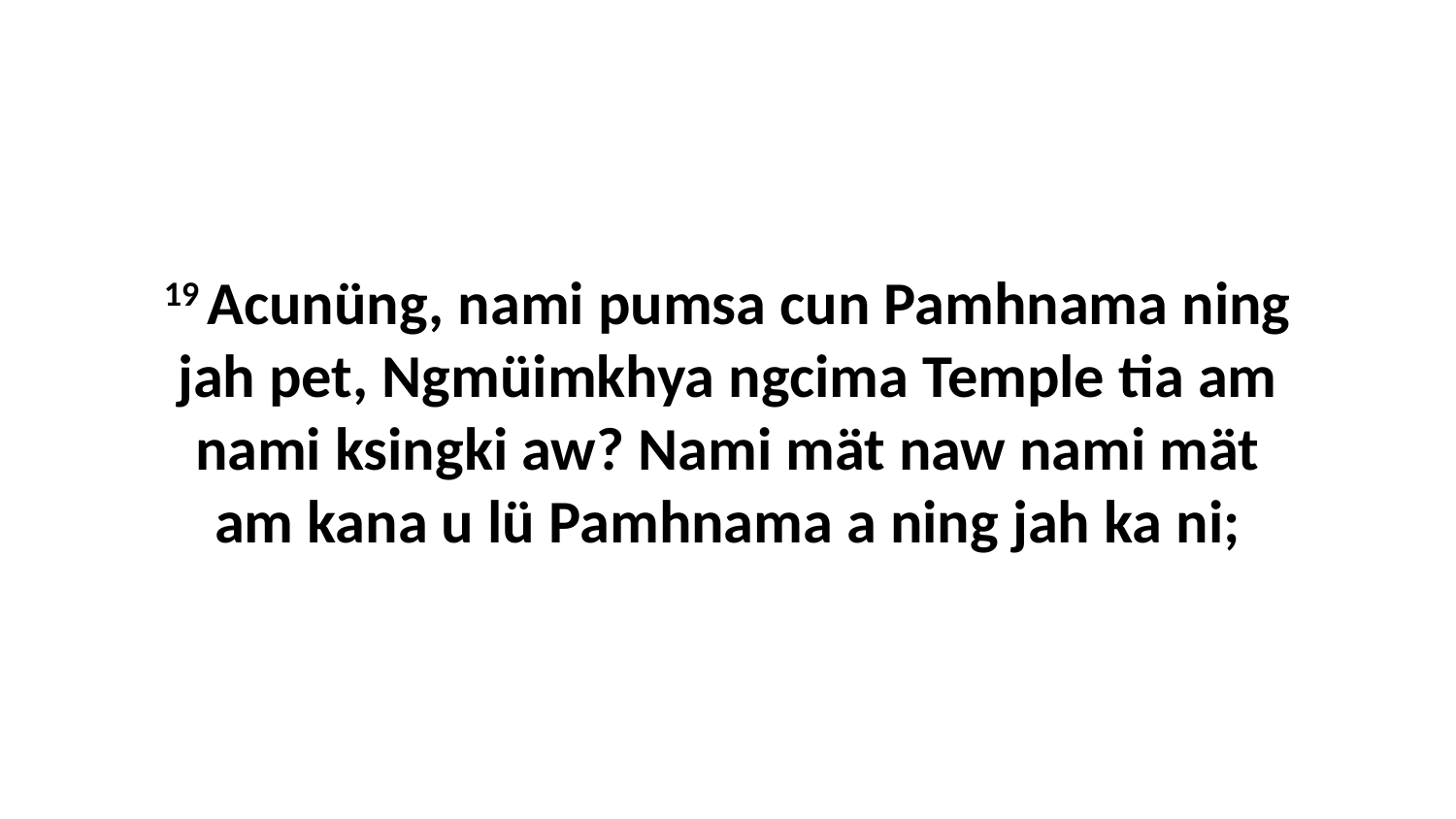

19 Acunüng, nami pumsa cun Pamhnama ning jah pet, Ngmüimkhya ngcima Temple tia am nami ksingki aw? Nami mät naw nami mät am kana u lü Pamhnama a ning jah ka ni;